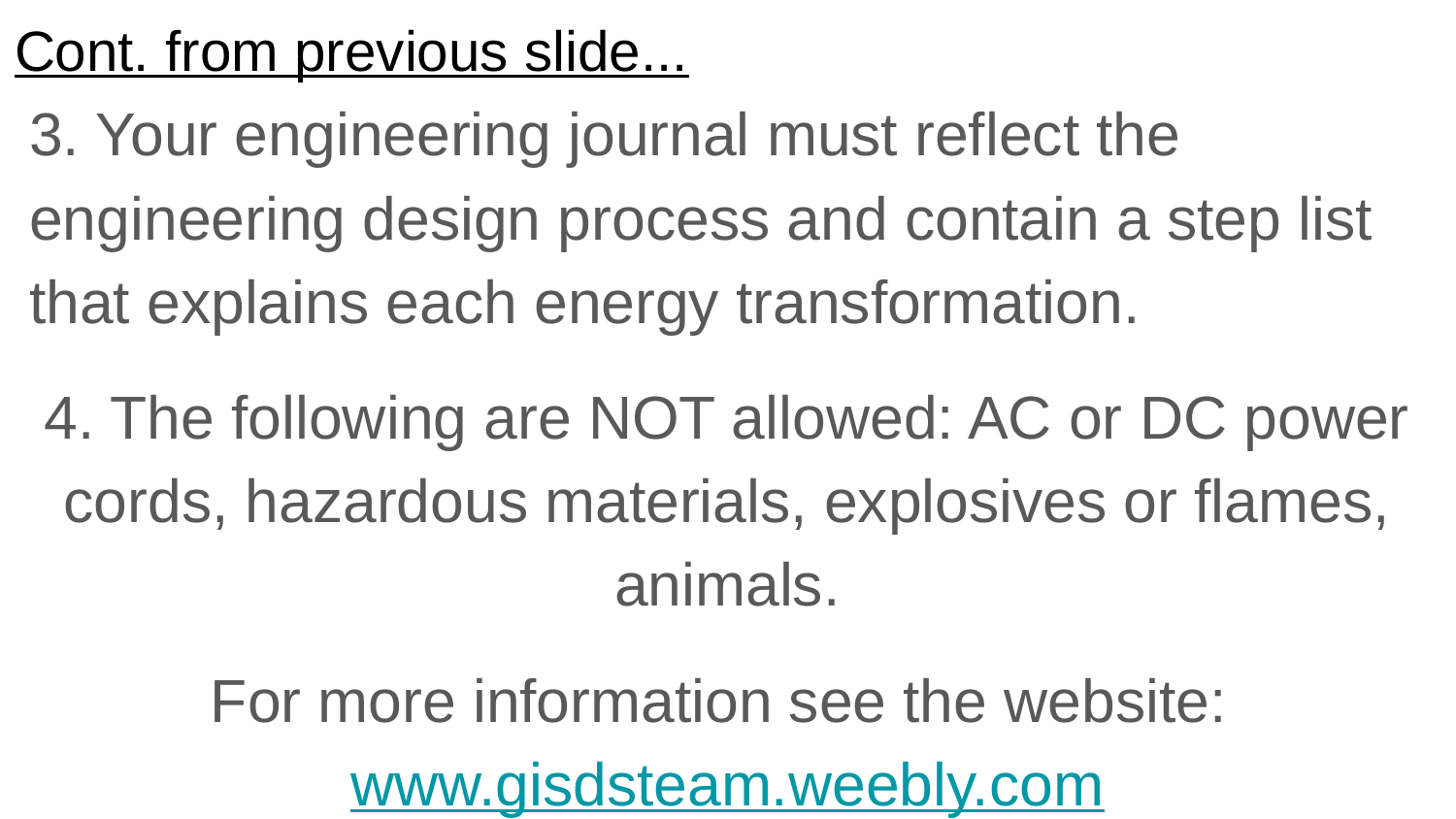

# Cont. from previous slide...
3. Your engineering journal must reflect the engineering design process and contain a step list that explains each energy transformation.
4. The following are NOT allowed: AC or DC power cords, hazardous materials, explosives or flames, animals.
For more information see the website: www.gisdsteam.weebly.com